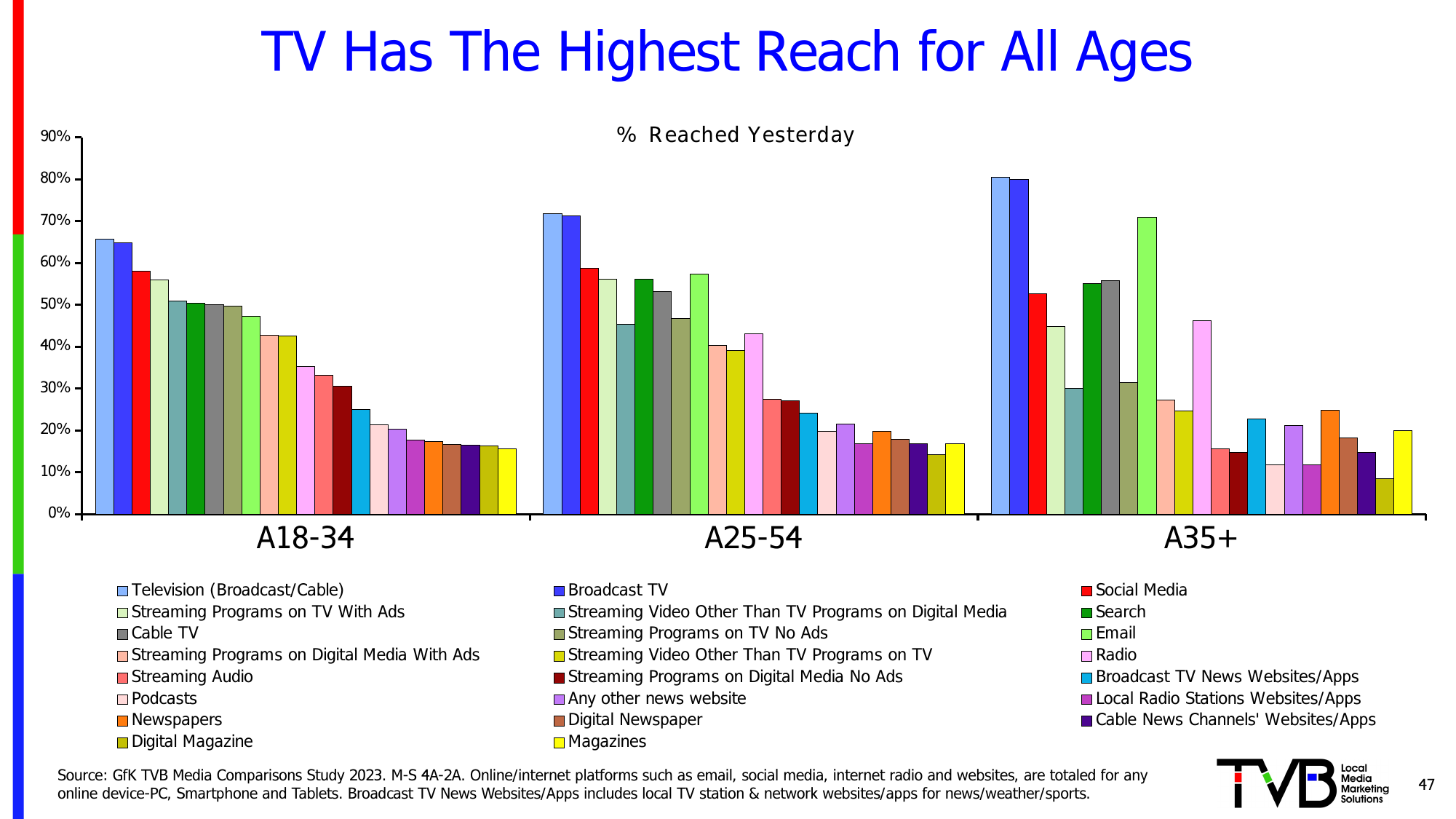

# TV Has The Highest Reach for All Ages

### Chart: % Reached Yesterday

| Category | Television (Broadcast/Cable) | Broadcast TV | Social Media | Streaming Programs on TV With Ads  | Streaming Video Other Than TV Programs on Digital Media | Search  | Cable TV | Streaming Programs on TV No Ads  | Email | Streaming Programs on Digital Media With Ads | Streaming Video Other Than TV Programs on TV | Radio | Streaming Audio | Streaming Programs on Digital Media No Ads | Broadcast TV News Websites/Apps | Podcasts | Any other news website | Local Radio Stations Websites/Apps | Newspapers | Digital Newspaper | Cable News Channels' Websites/Apps | Digital Magazine | Magazines |
|---|---|---|---|---|---|---|---|---|---|---|---|---|---|---|---|---|---|---|---|---|---|---|---|
| A18-34 | 0.6571803519259374 | 0.6482090078365763 | 0.5813158640256979 | 0.5592734504474318 | 0.5096544256667325 | 0.5044037792880078 | 0.5004100466861524 | 0.49691256057771155 | 0.47336192212526623 | 0.4282781944075763 | 0.4258023149555024 | 0.3530075635010347 | 0.33211576124229136 | 0.30660083951179423 | 0.2506144097714523 | 0.21366701171672114 | 0.20236478904199315 | 0.17768634461489383 | 0.17426518822748333 | 0.16673906759679435 | 0.16539837392302512 | 0.16254595924280027 | 0.15593558511081312 |
| A25-54 | 0.718 | 0.713 | 0.588 | 0.561 | 0.453 | 0.562 | 0.532 | 0.467 | 0.574 | 0.403 | 0.391 | 0.431 | 0.274 | 0.271 | 0.242 | 0.198 | 0.215 | 0.169 | 0.197 | 0.179 | 0.169 | 0.143 | 0.168 |
| A35+ | 0.805 | 0.799 | 0.526 | 0.449 | 0.3 | 0.551 | 0.558 | 0.314 | 0.709 | 0.273 | 0.247 | 0.462 | 0.157 | 0.148 | 0.227 | 0.118 | 0.211 | 0.117 | 0.249 | 0.182 | 0.148 | 0.085 | 0.2 |
Source: GfK TVB Media Comparisons Study 2023. M-S 4A-2A. Online/internet platforms such as email, social media, internet radio and websites, are totaled for any online device-PC, Smartphone and Tablets. Broadcast TV News Websites/Apps includes local TV station & network websites/apps for news/weather/sports.
47